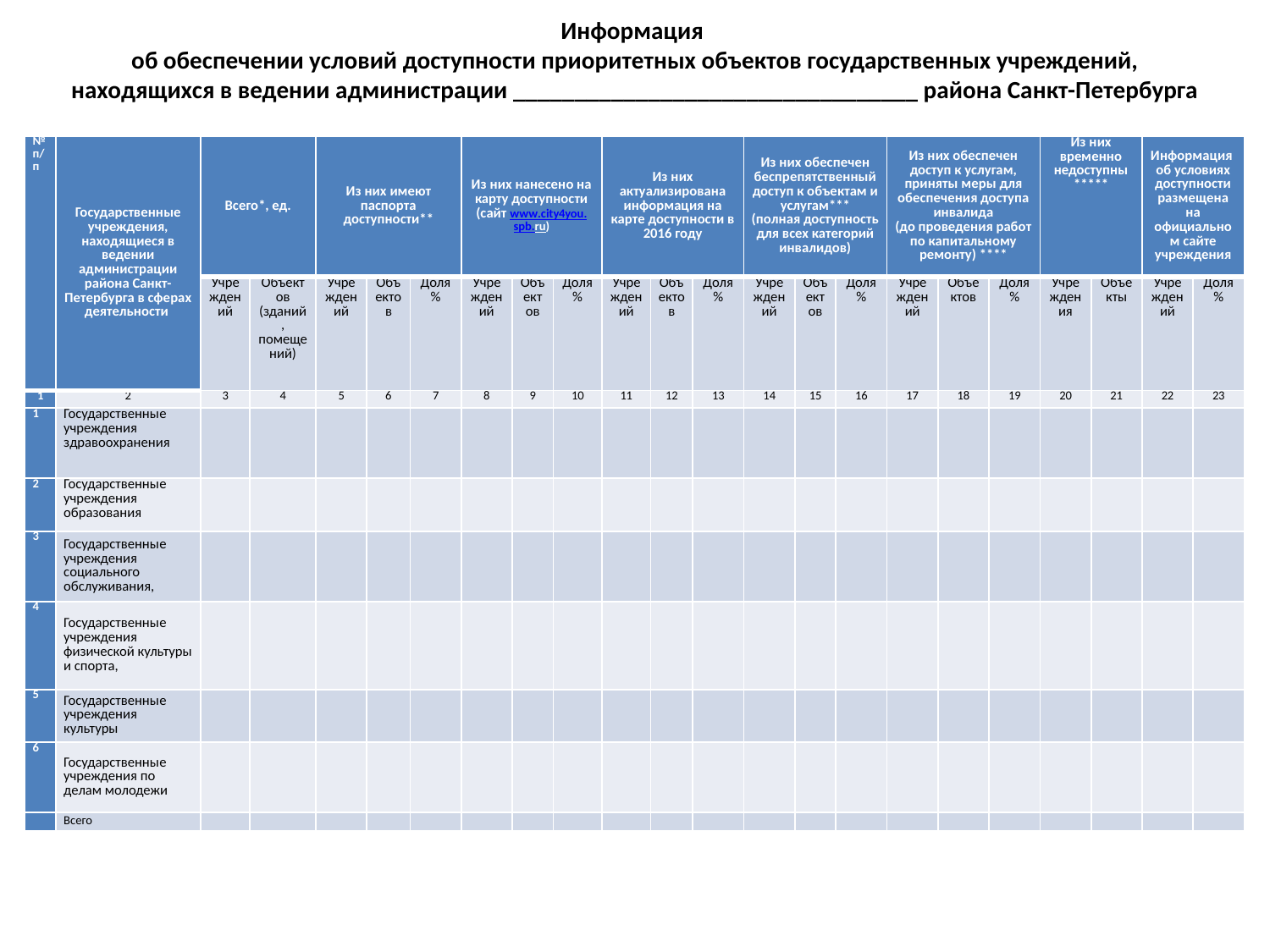

# Информация об обеспечении условий доступности приоритетных объектов государственных учреждений, находящихся в ведении администрации _________________________________ района Санкт-Петербурга
| № п/п | Государственные учреждения, находящиеся в ведении администрации района Санкт-Петербурга в сферах деятельности | Всего\*, ед. |  | Из них имеют паспорта доступности\*\* |  |  | Из них нанесено на карту доступности (сайт www.city4you.spb.ru) |  |  | Из них актуализирована информация на карте доступности в 2016 году |  |  | Из них обеспечен беспрепятственный доступ к объектам и услугам\*\*\* (полная доступность для всех категорий инвалидов) |  |  | Из них обеспечен доступ к услугам, приняты меры для обеспечения доступа инвалида (до проведения работ по капитальному ремонту) \*\*\*\* |  |  | Из них временно недоступны \*\*\*\*\* |  | Информация об условиях доступности размещена на официальном сайте учреждения |  |
| --- | --- | --- | --- | --- | --- | --- | --- | --- | --- | --- | --- | --- | --- | --- | --- | --- | --- | --- | --- | --- | --- | --- |
|  |  | Учреждений | Объектов (зданий, помещений) | Учреждений | Объектов | Доля % | Учреждений | Объектов | Доля % | Учреждений | Объектов | Доля % | Учреждений | Объектов | Доля % | Учреждений | Объектов | Доля % | Учреждения | Объекты | Учреждений | Доля % |
| 1 | 2 | 3 | 4 | 5 | 6 | 7 | 8 | 9 | 10 | 11 | 12 | 13 | 14 | 15 | 16 | 17 | 18 | 19 | 20 | 21 | 22 | 23 |
| 1 | Государственные учреждения здравоохранения |  |  |  |  |  |  |  |  |  |  |  |  |  |  |  |  |  |  |  |  |  |
| 2 | Государственные учреждения образования |  |  |  |  |  |  |  |  |  |  |  |  |  |  |  |  |  |  |  |  |  |
| 3 | Государственные учреждения социального обслуживания, |  |  |  |  |  |  |  |  |  |  |  |  |  |  |  |  |  |  |  |  |  |
| 4 | Государственные учреждения физической культуры и спорта, |  |  |  |  |  |  |  |  |  |  |  |  |  |  |  |  |  |  |  |  |  |
| 5 | Государственные учреждения культуры |  |  |  |  |  |  |  |  |  |  |  |  |  |  |  |  |  |  |  |  |  |
| 6 | Государственные учреждения по делам молодежи |  |  |  |  |  |  |  |  |  |  |  |  |  |  |  |  |  |  |  |  |  |
|  | Всего |  |  |  |  |  |  |  |  |  |  |  |  |  |  |  |  |  |  |  |  |  |